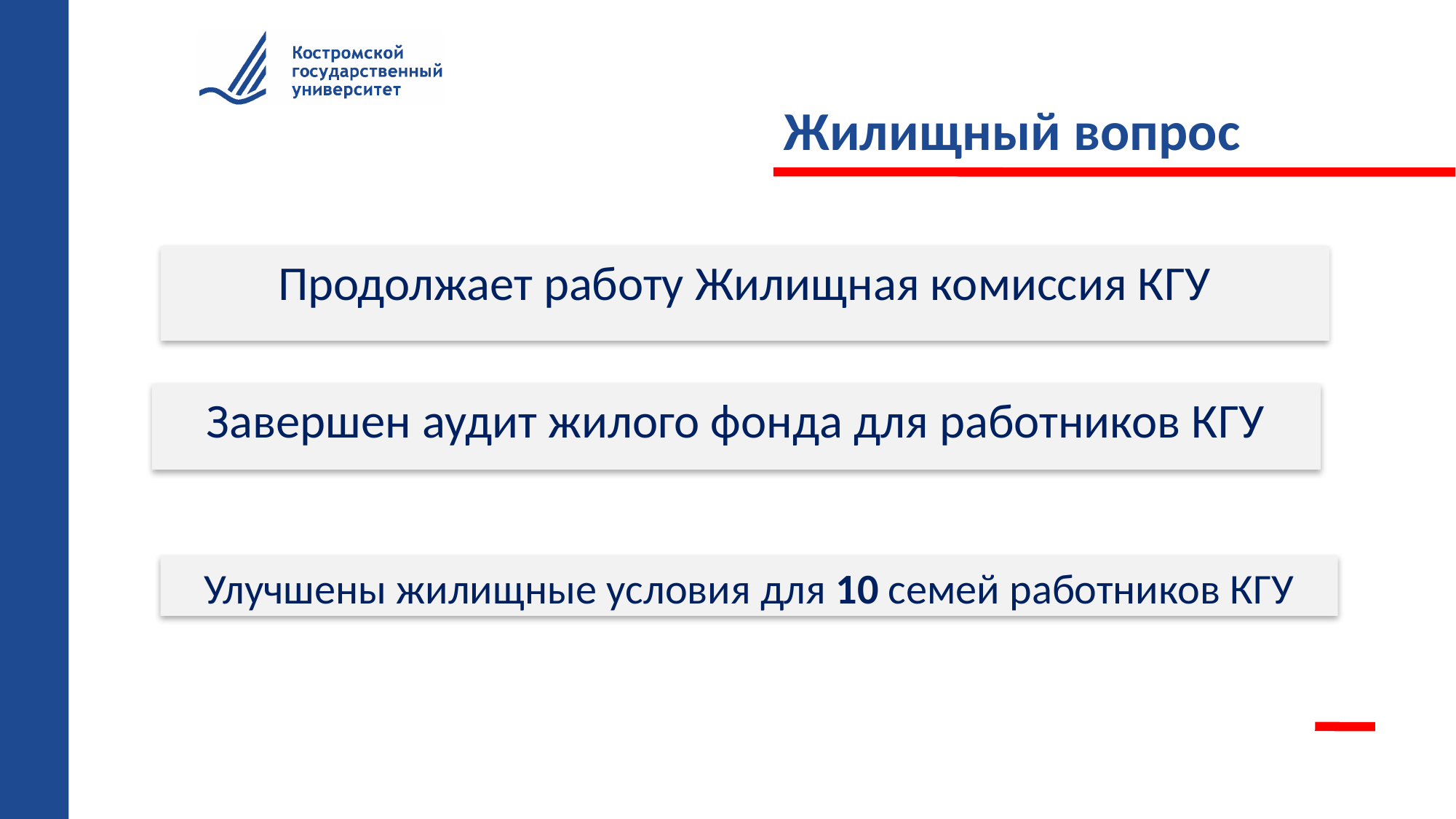

# Жилищный вопрос

Продолжает работу Жилищная комиссия КГУ
Завершен аудит жилого фонда для работников КГУ
Улучшены жилищные условия для 10 семей работников КГУ